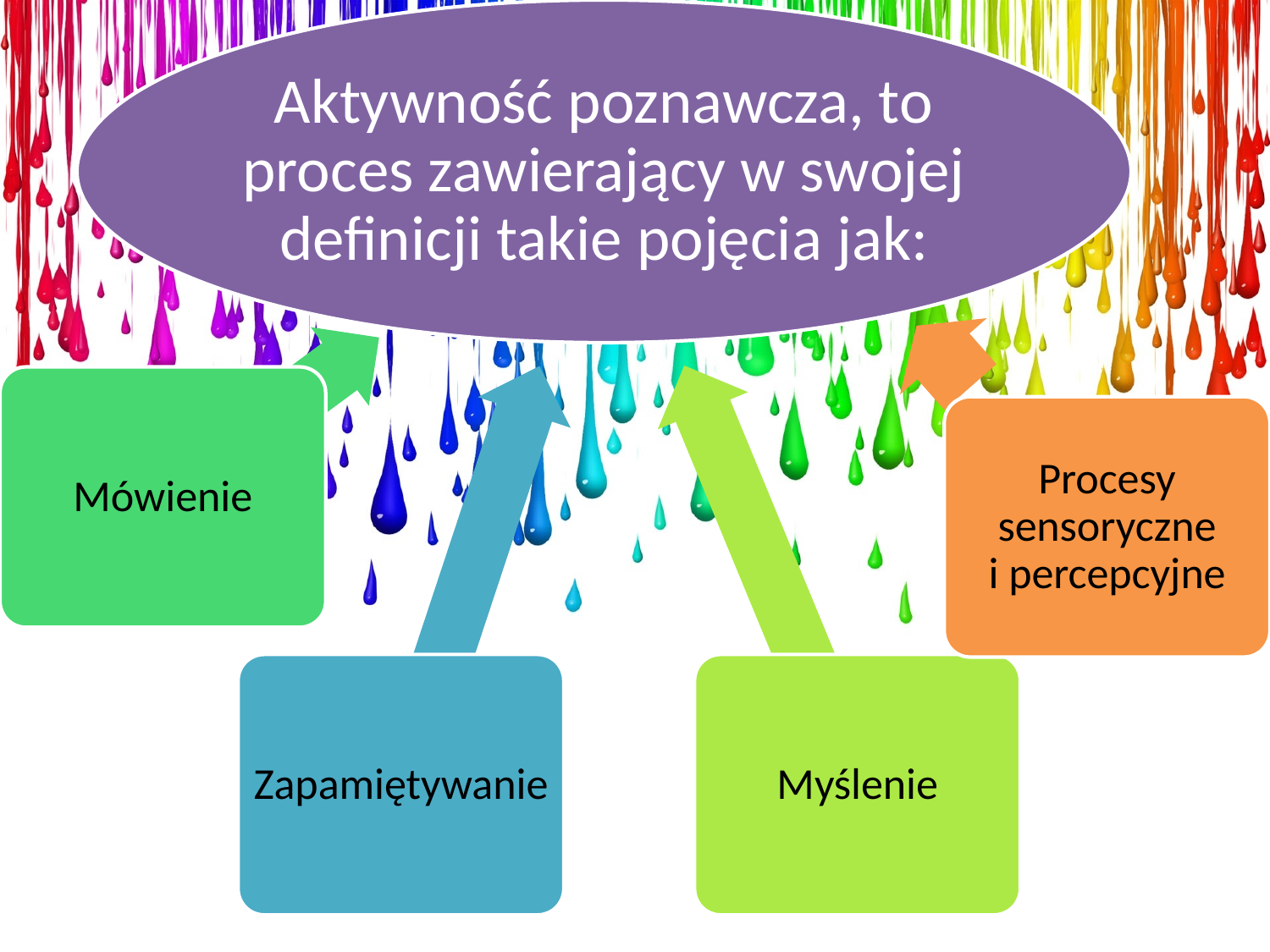

Aktywność poznawcza, to proces zawierający w swojej definicji takie pojęcia jak:
Zapamiętywanie
Mówienie
Myślenie
Procesy sensoryczne i percepcyjne